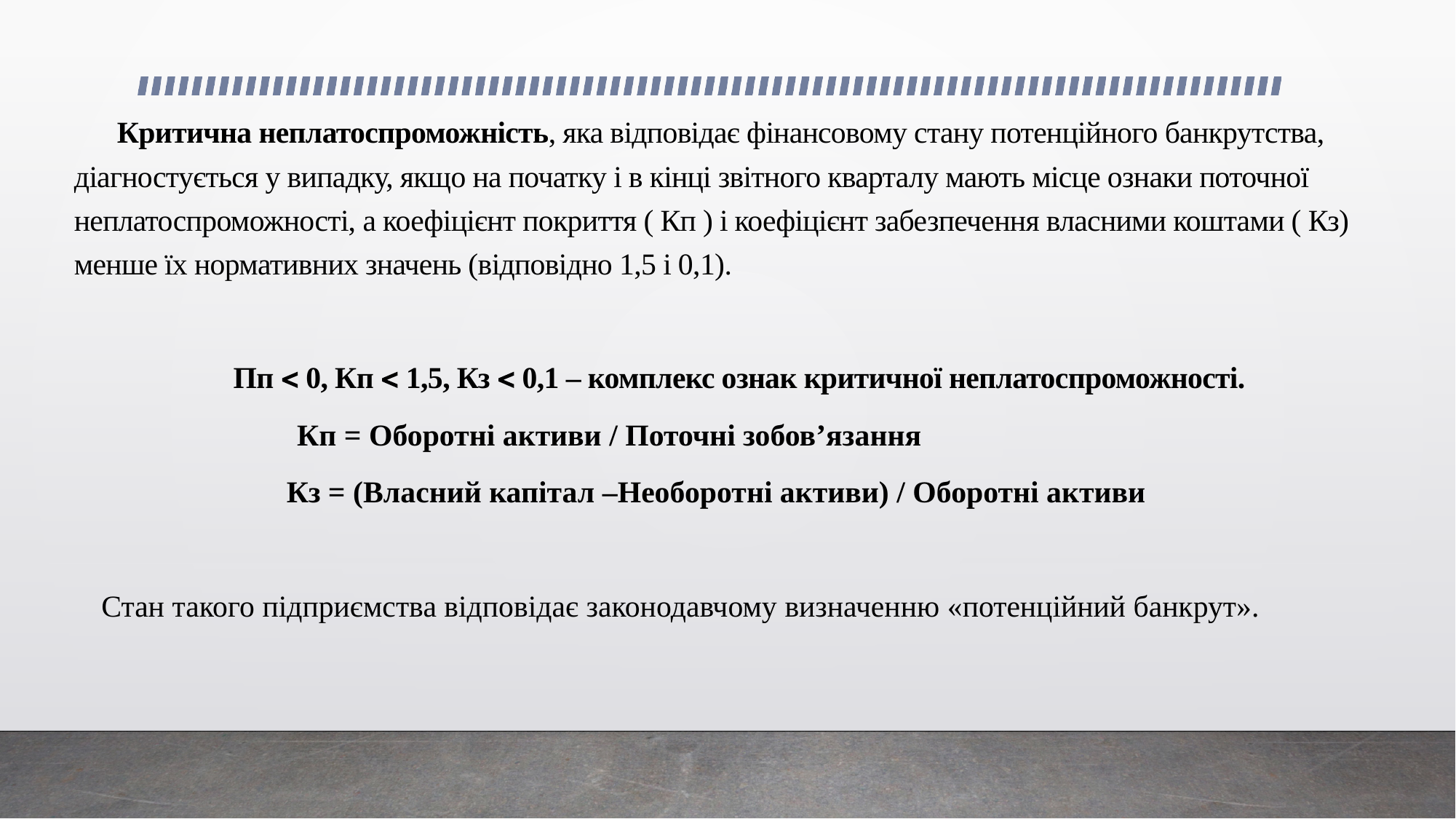

Критична неплатоспроможність, яка відповідає фінансовому стану потенційного банкрутства, діагностується у випадку, якщо на початку і в кінці звітного кварталу мають місце ознаки поточної неплатоспроможності, а коефіцієнт покриття ( Кп ) і коефіцієнт забезпечення власними коштами ( Кз) менше їх нормативних значень (відповідно 1,5 і 0,1).

Пп < 0, Кп < 1,5, Кз < 0,1 – комплекс ознак критичної неплатоспроможності.
Кп = Оборотні активи / Поточні зобов’язання
Кз = (Власний капітал –Необоротні активи) / Оборотні активи

Стан такого підприємства відповідає законодавчому визначенню «потенційний банкрут».